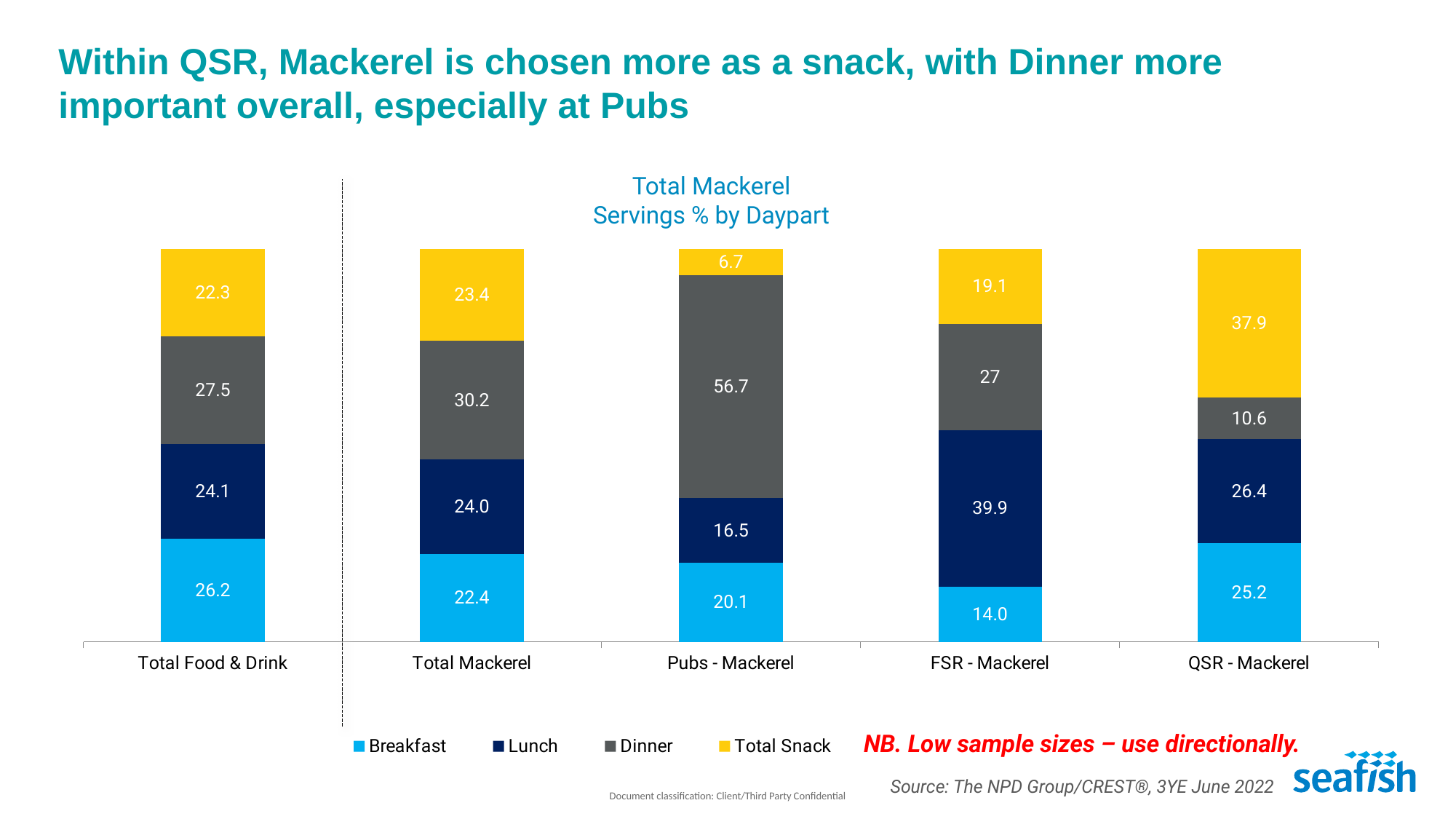

# Within QSR, Mackerel is chosen more as a snack, with Dinner more important overall, especially at Pubs
Total Mackerel
Servings % by Daypart

### Chart

| Category | Breakfast | Lunch | Dinner | Total Snack |
|---|---|---|---|---|
| Total Food & Drink | 26.2 | 24.1 | 27.5 | 22.3 |
| Total Mackerel | 22.4 | 24.0 | 30.2 | 23.4 |
| Pubs - Mackerel | 20.1 | 16.5 | 56.7 | 6.7 |
| FSR - Mackerel | 14.0 | 39.9 | 27.0 | 19.1 |
| QSR - Mackerel | 25.2 | 26.4 | 10.6 | 37.9 |
NB. Low sample sizes – use directionally.
Source: The NPD Group/CREST®, 3YE June 2022